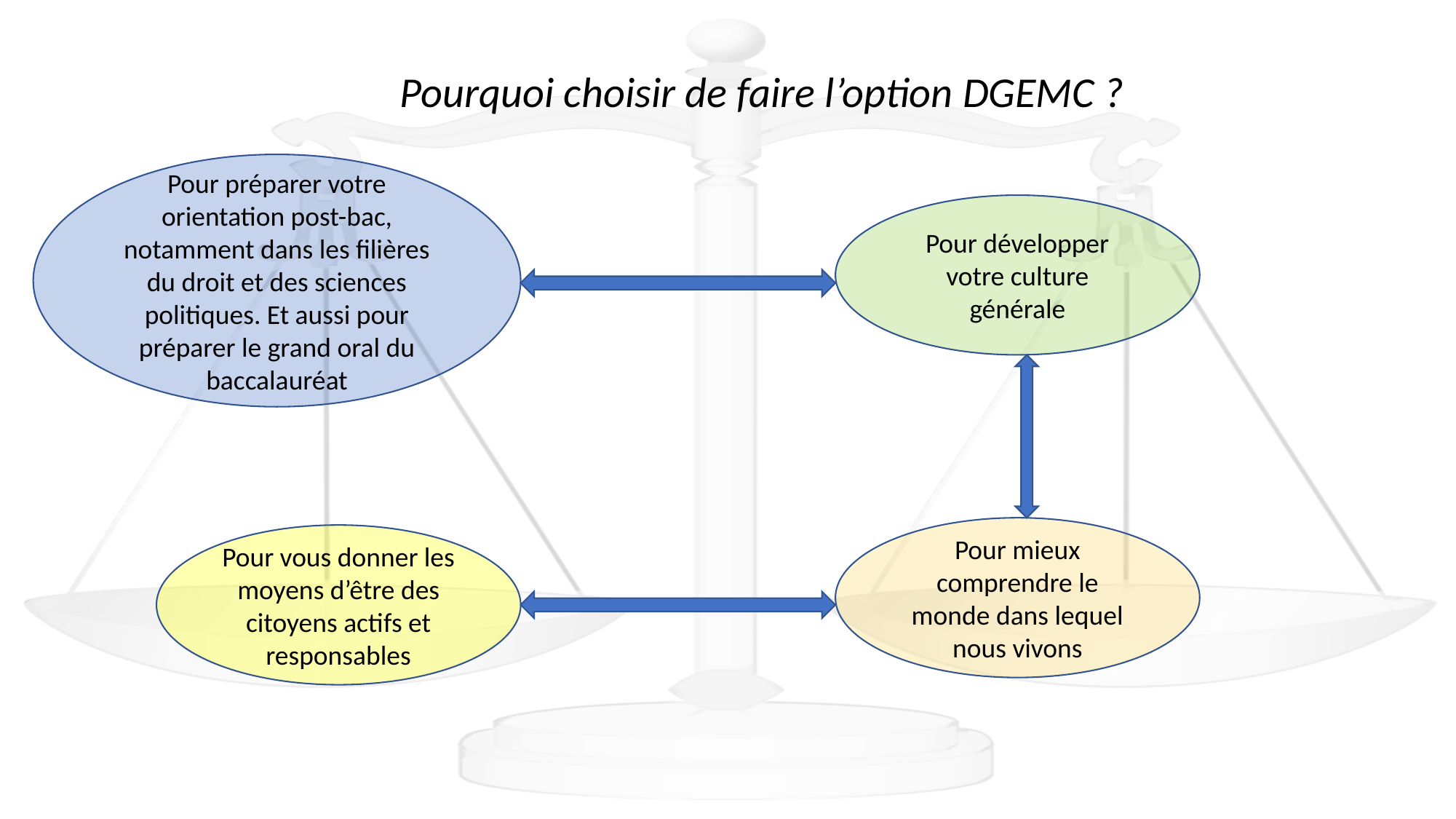

Pourquoi choisir de faire l’option DGEMC ?
Pour préparer votre orientation post-bac, notamment dans les filières du droit et des sciences politiques. Et aussi pour préparer le grand oral du baccalauréat
Pour développer votre culture générale

Pour mieux comprendre le monde dans lequel nous vivons
Pour vous donner les moyens d’être des citoyens actifs et responsables